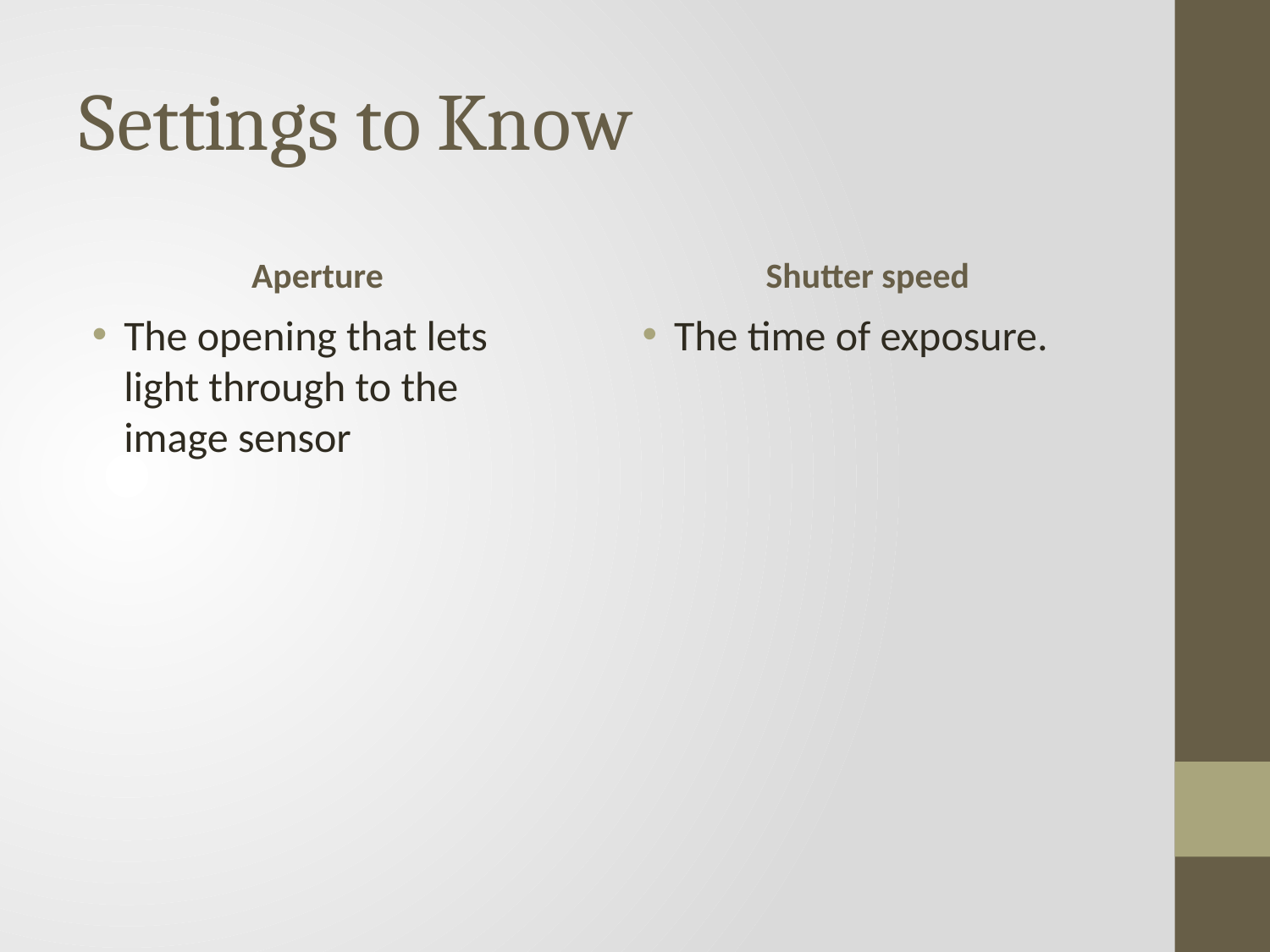

# Settings to Know
Aperture
Shutter speed
The opening that lets light through to the image sensor
The time of exposure.